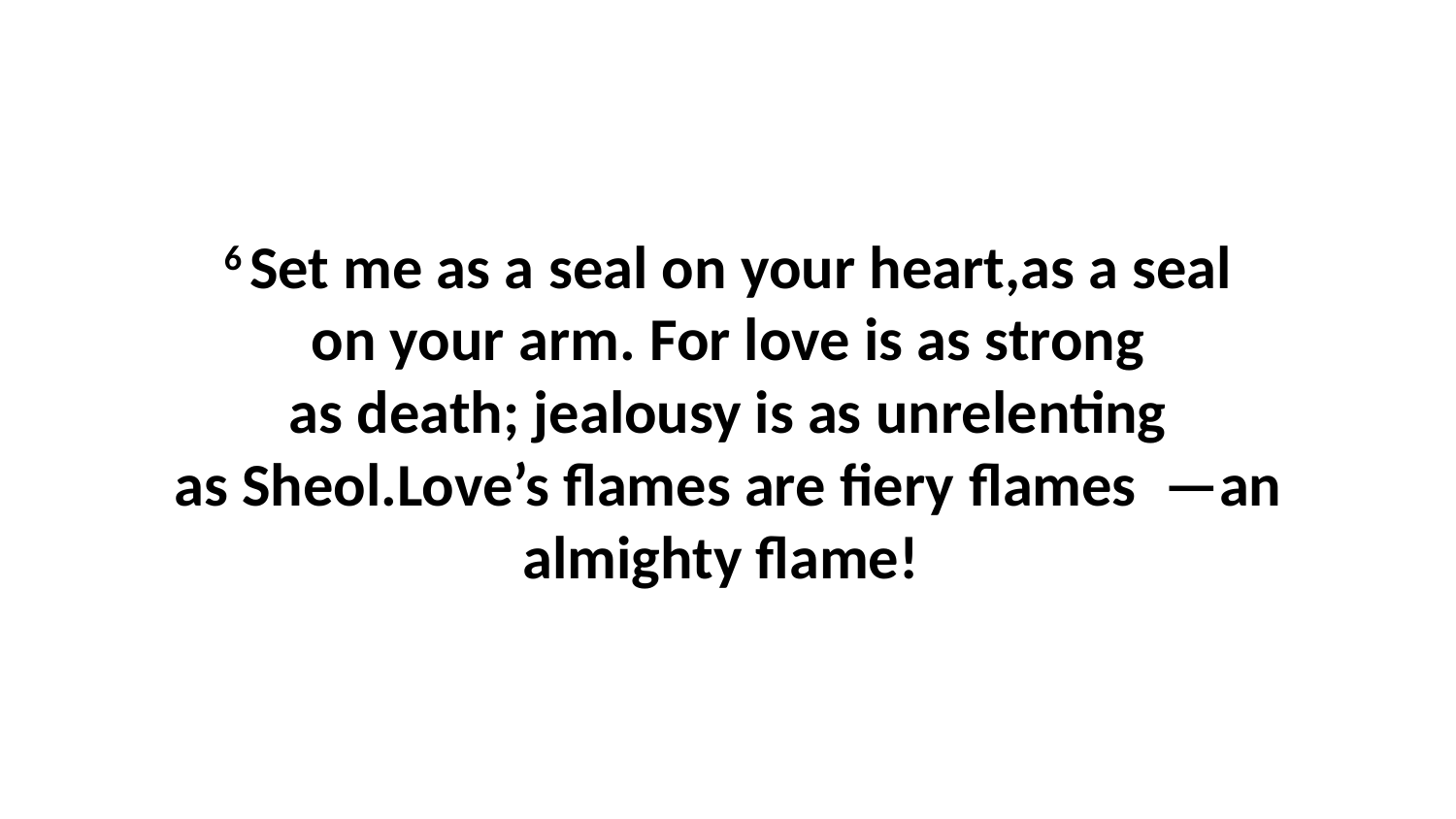

6 Set me as a seal on your heart,as a seal on your arm. For love is as strong as death; jealousy is as unrelenting as Sheol.Love’s flames are fiery flames  —an almighty flame!